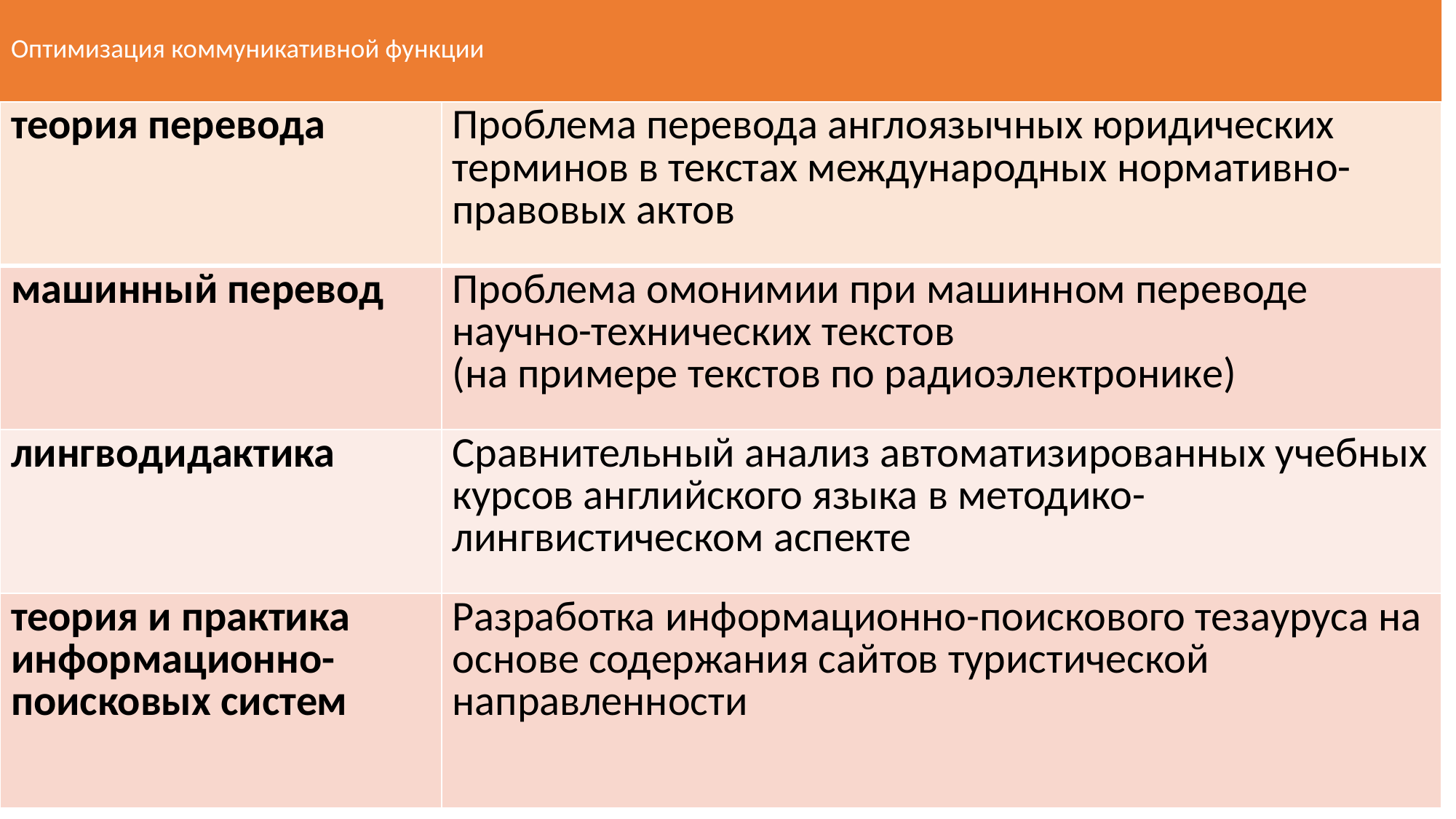

# Оптимизация коммуникативной функции
| теория перевода | Проблема перевода англоязычных юридических терминов в текстах международных нормативно-правовых актов |
| --- | --- |
| машинный перевод | Проблема омонимии при машинном переводе научно-технических текстов (на примере текстов по радиоэлектронике) |
| лингводидактика | Сравнительный анализ автоматизированных учебных курсов английского языка в методико-лингвистическом аспекте |
| теория и практика информационно-поисковых систем | Разработка информационно-поискового тезауруса на основе содержания сайтов туристической направленности |